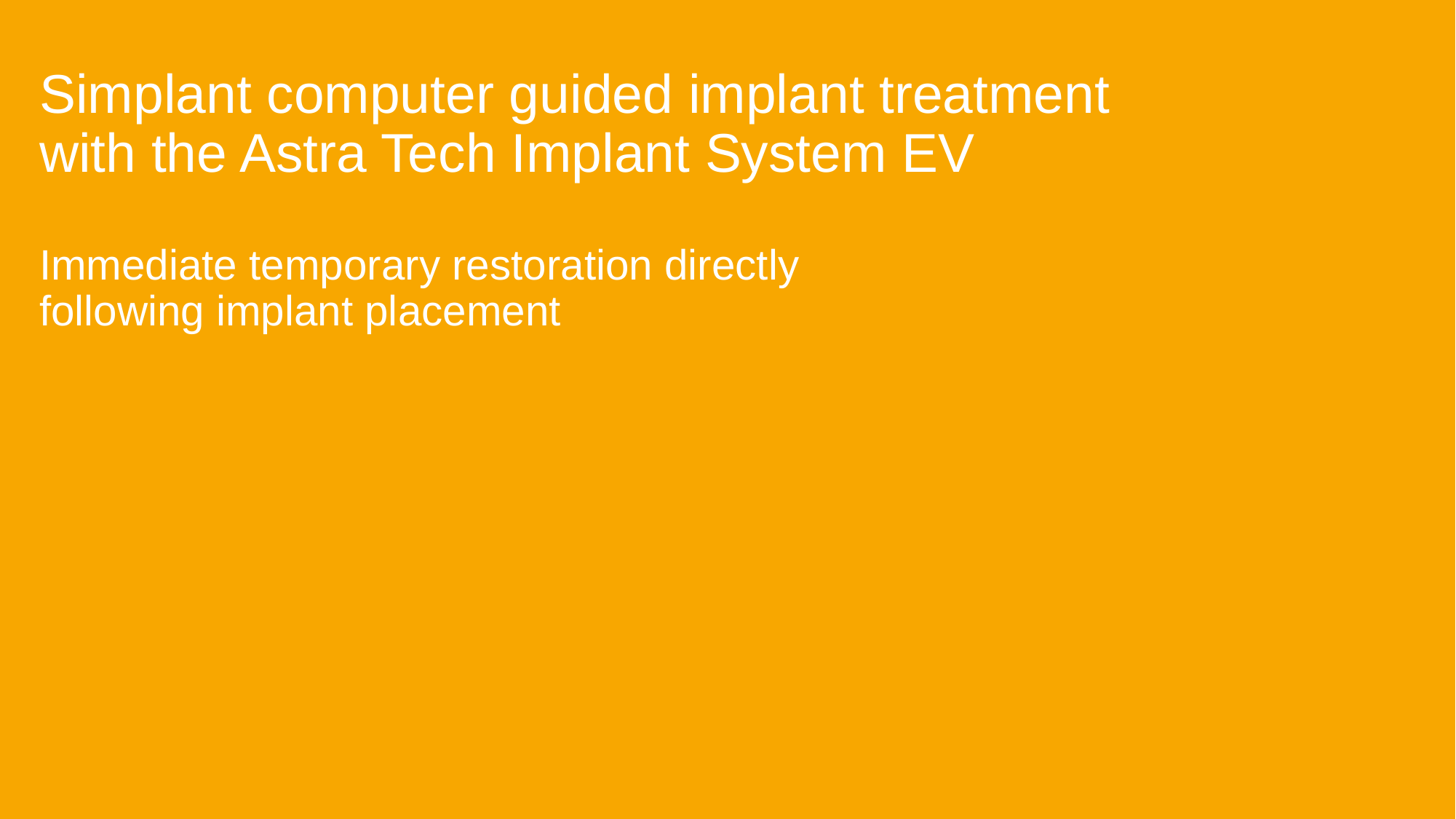

# Simplant computer guided implant treatment with the Astra Tech Implant System EV Immediate temporary restoration directly following implant placement